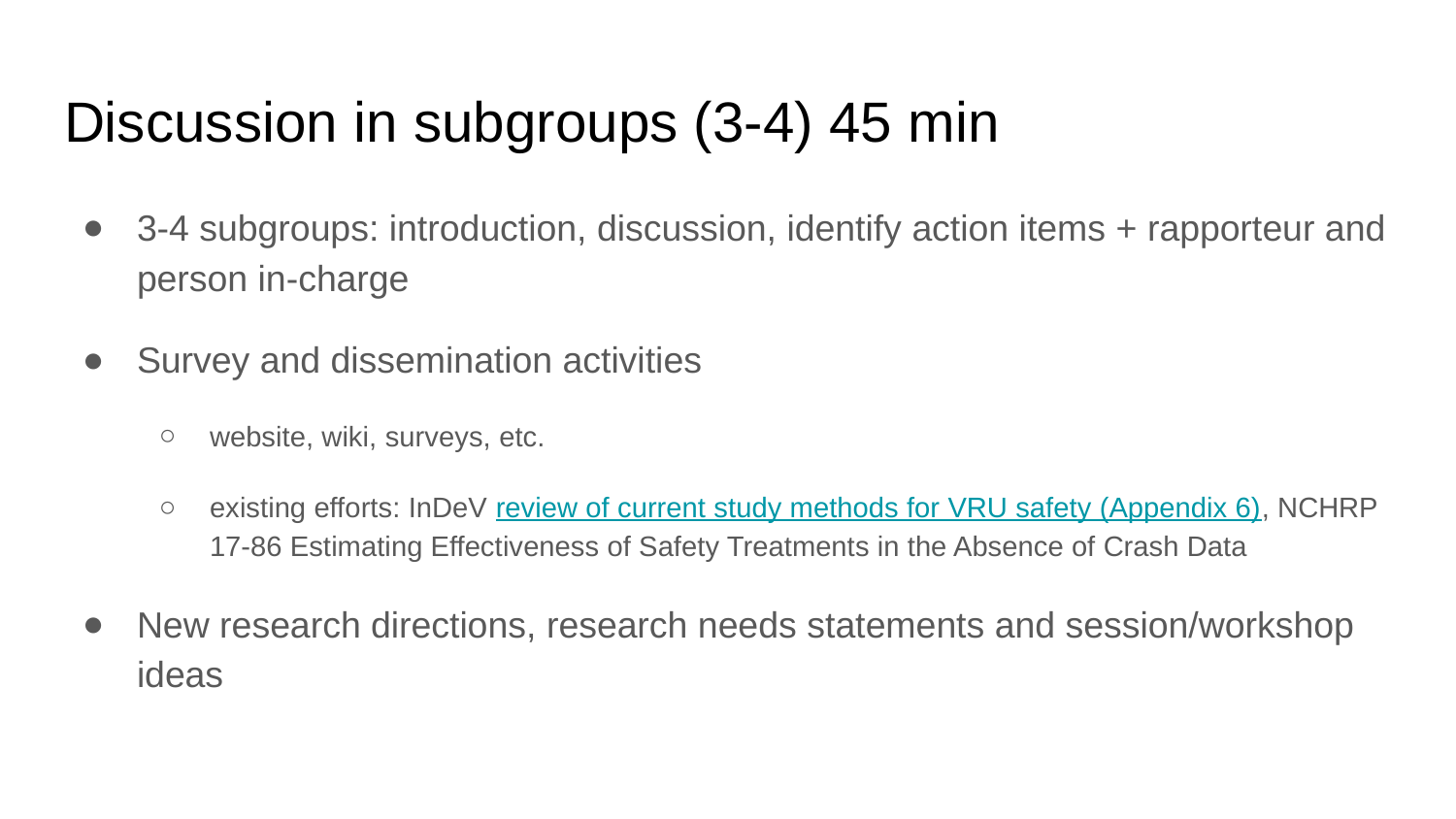

# Discussion in subgroups (3-4) 45 min
3-4 subgroups: introduction, discussion, identify action items + rapporteur and person in-charge
Survey and dissemination activities
website, wiki, surveys, etc.
existing efforts: InDeV review of current study methods for VRU safety (Appendix 6), NCHRP 17-86 Estimating Effectiveness of Safety Treatments in the Absence of Crash Data
New research directions, research needs statements and session/workshop ideas